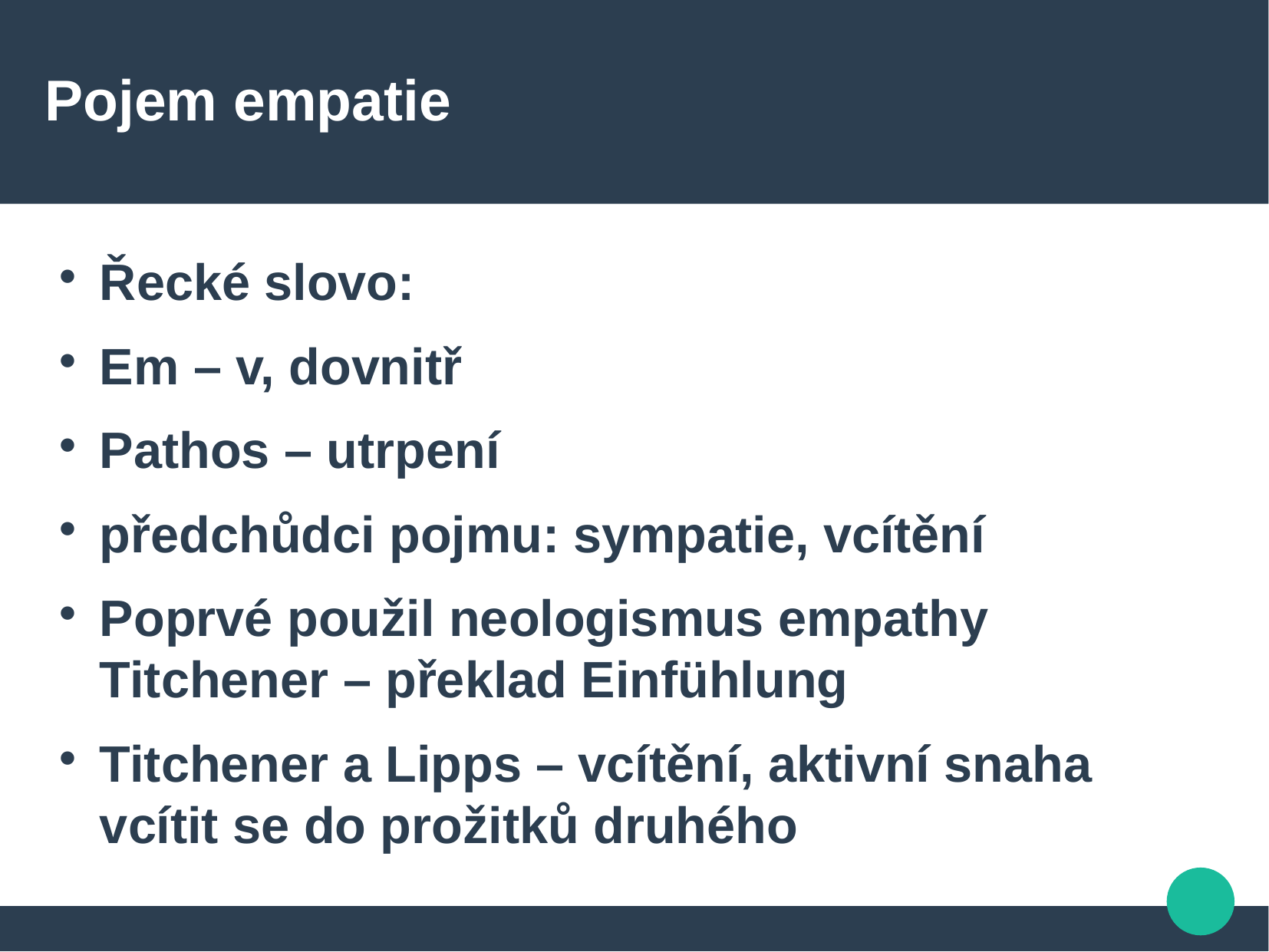

Pojem empatie
Řecké slovo:
Em – v, dovnitř
Pathos – utrpení
předchůdci pojmu: sympatie, vcítění
Poprvé použil neologismus empathy Titchener – překlad Einfühlung
Titchener a Lipps – vcítění, aktivní snaha vcítit se do prožitků druhého